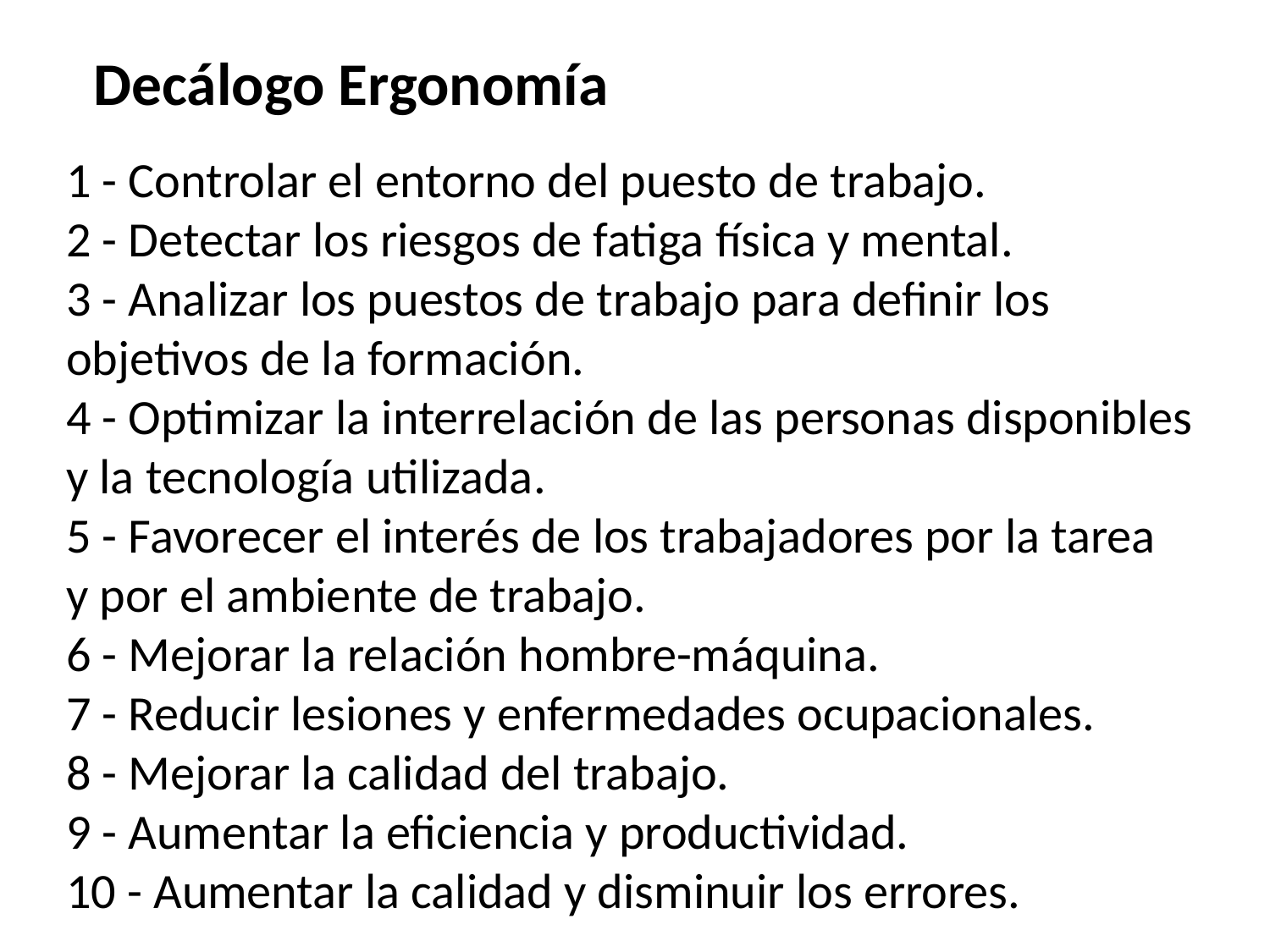

# Decálogo Ergonomía
1 - Controlar el entorno del puesto de trabajo.
2 - Detectar los riesgos de fatiga física y mental.
3 - Analizar los puestos de trabajo para definir los
objetivos de la formación.
4 - Optimizar la interrelación de las personas disponibles
y la tecnología utilizada.
5 - Favorecer el interés de los trabajadores por la tarea
y por el ambiente de trabajo.
6 - Mejorar la relación hombre-máquina.
7 - Reducir lesiones y enfermedades ocupacionales.
8 - Mejorar la calidad del trabajo.
9 - Aumentar la eficiencia y productividad.
10 - Aumentar la calidad y disminuir los errores.